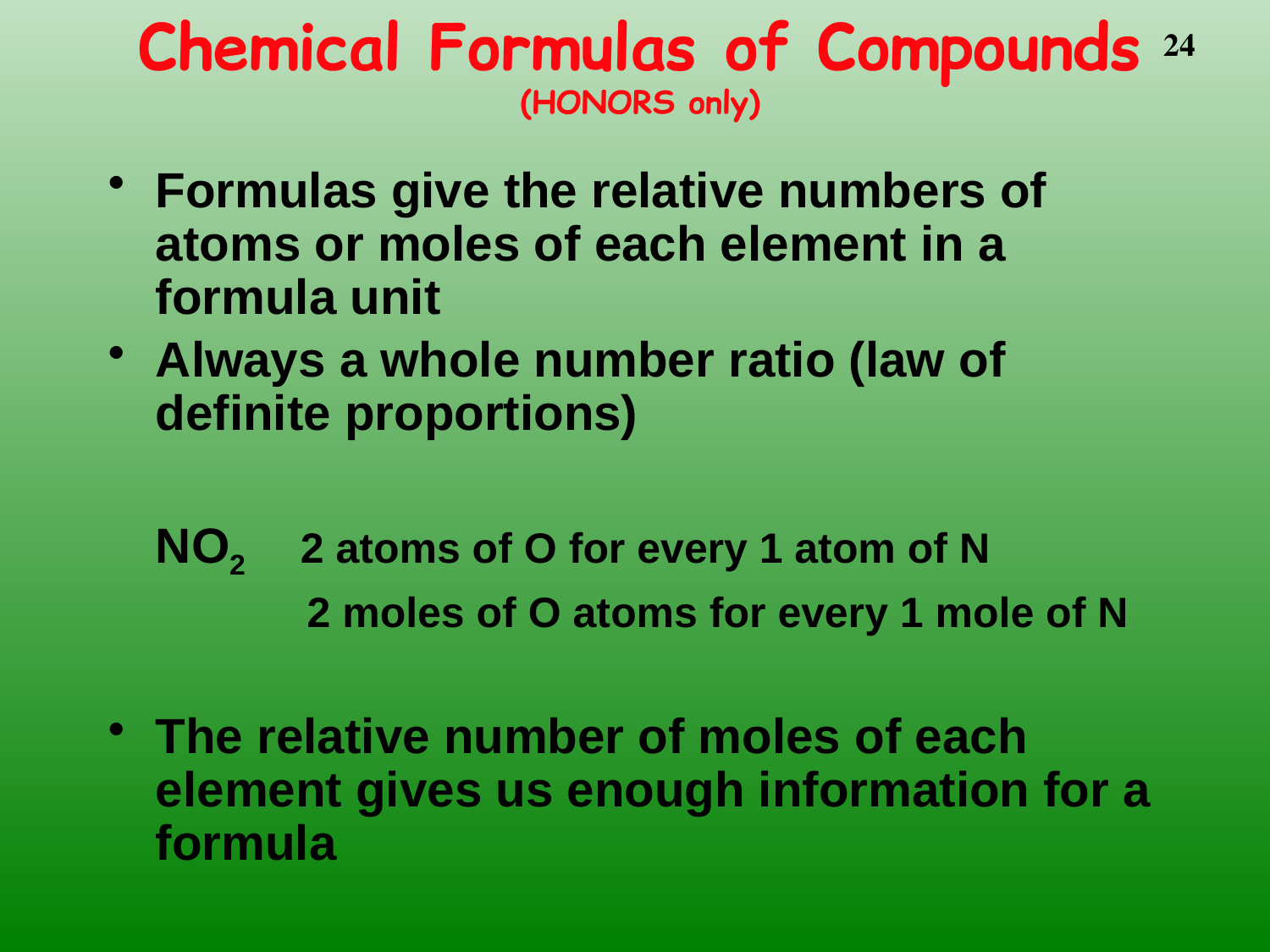

# Chemical Formulas of Compounds (HONORS only)
Formulas give the relative numbers of atoms or moles of each element in a formula unit
Always a whole number ratio (law of definite proportions)

 	NO2    2 atoms of O for every 1 atom of N
	           2 moles of O atoms for every 1 mole of N

The relative number of moles of each element gives us enough information for a formula